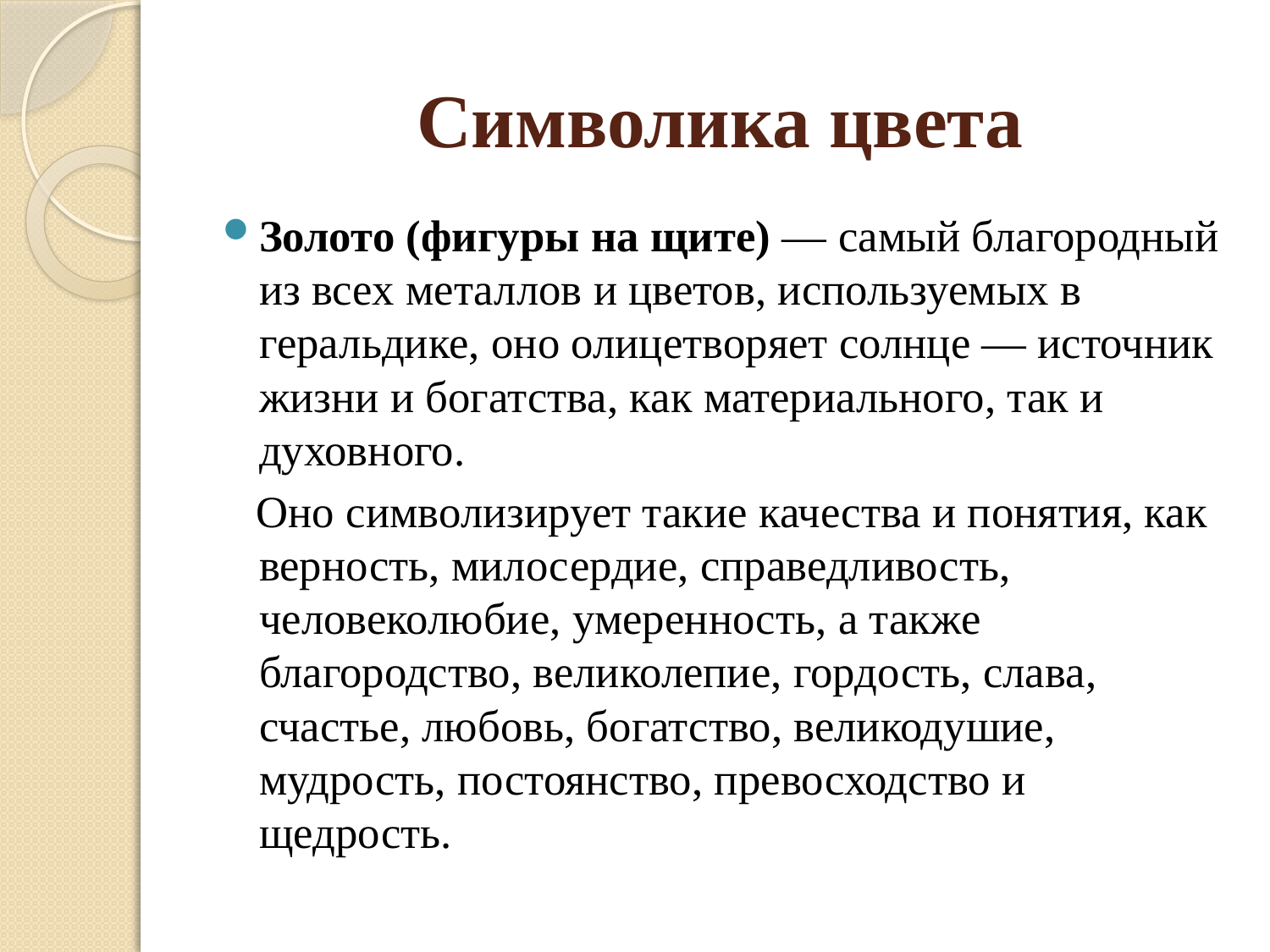

# Символика цвета
Золото (фигуры на щите) — самый благородный из всех металлов и цветов, используемых в геральдике, оно олицетворяет солнце — источник жизни и богатства, как материального, так и духовного.
   Оно символизирует такие качества и понятия, как верность, милосердие, справедливость, человеколюбие, умеренность, а также благородство, великолепие, гордость, слава, счастье, любовь, богатство, великодушие, мудрость, постоянство, превосходство и щедрость.